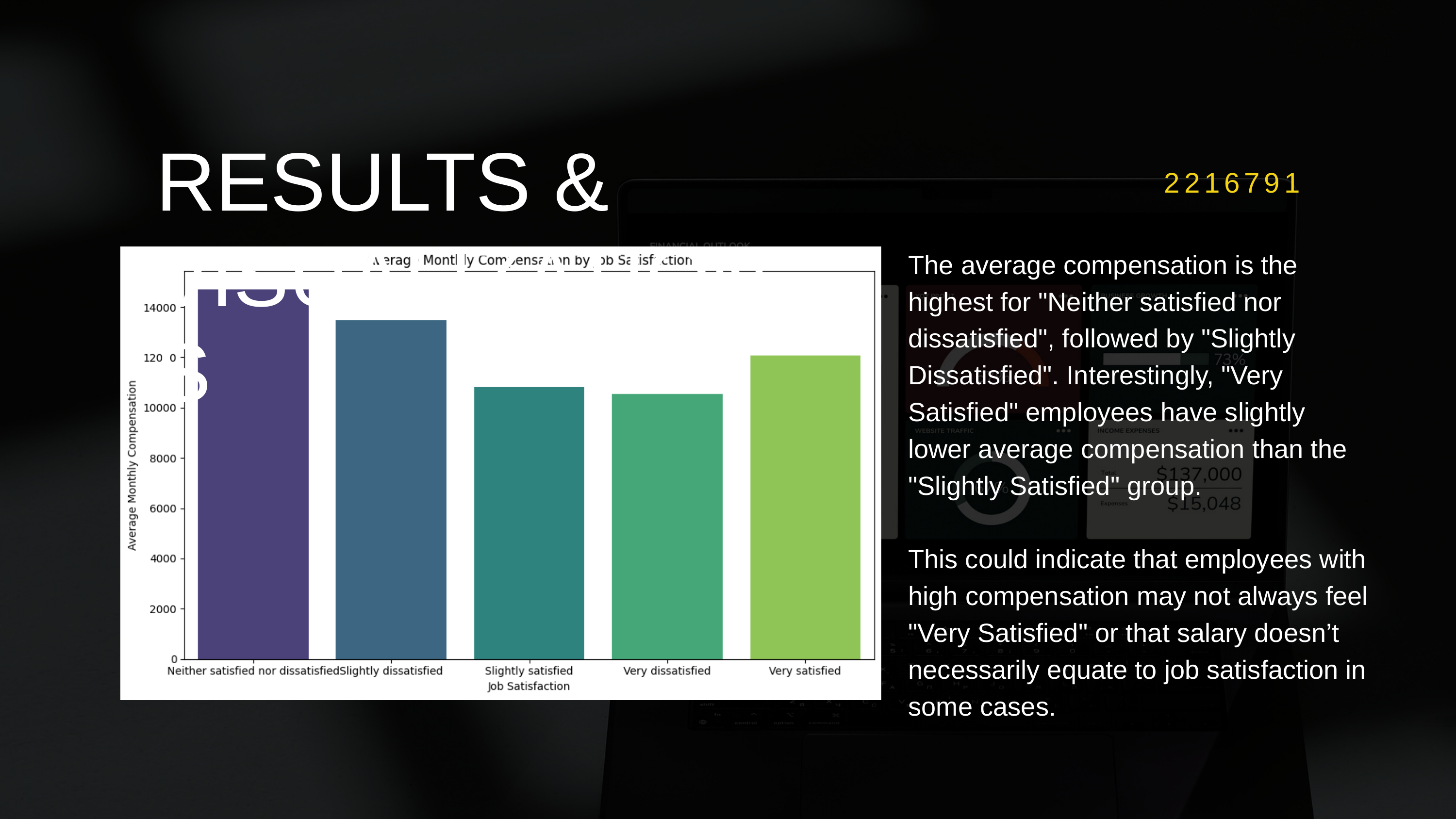

RESULTS & VISUALIZATIONS
2216791
The average compensation is the highest for "Neither satisfied nor dissatisfied", followed by "Slightly Dissatisfied". Interestingly, "Very Satisfied" employees have slightly lower average compensation than the "Slightly Satisfied" group.

This could indicate that employees with high compensation may not always feel "Very Satisfied" or that salary doesn’t necessarily equate to job satisfaction in some cases.